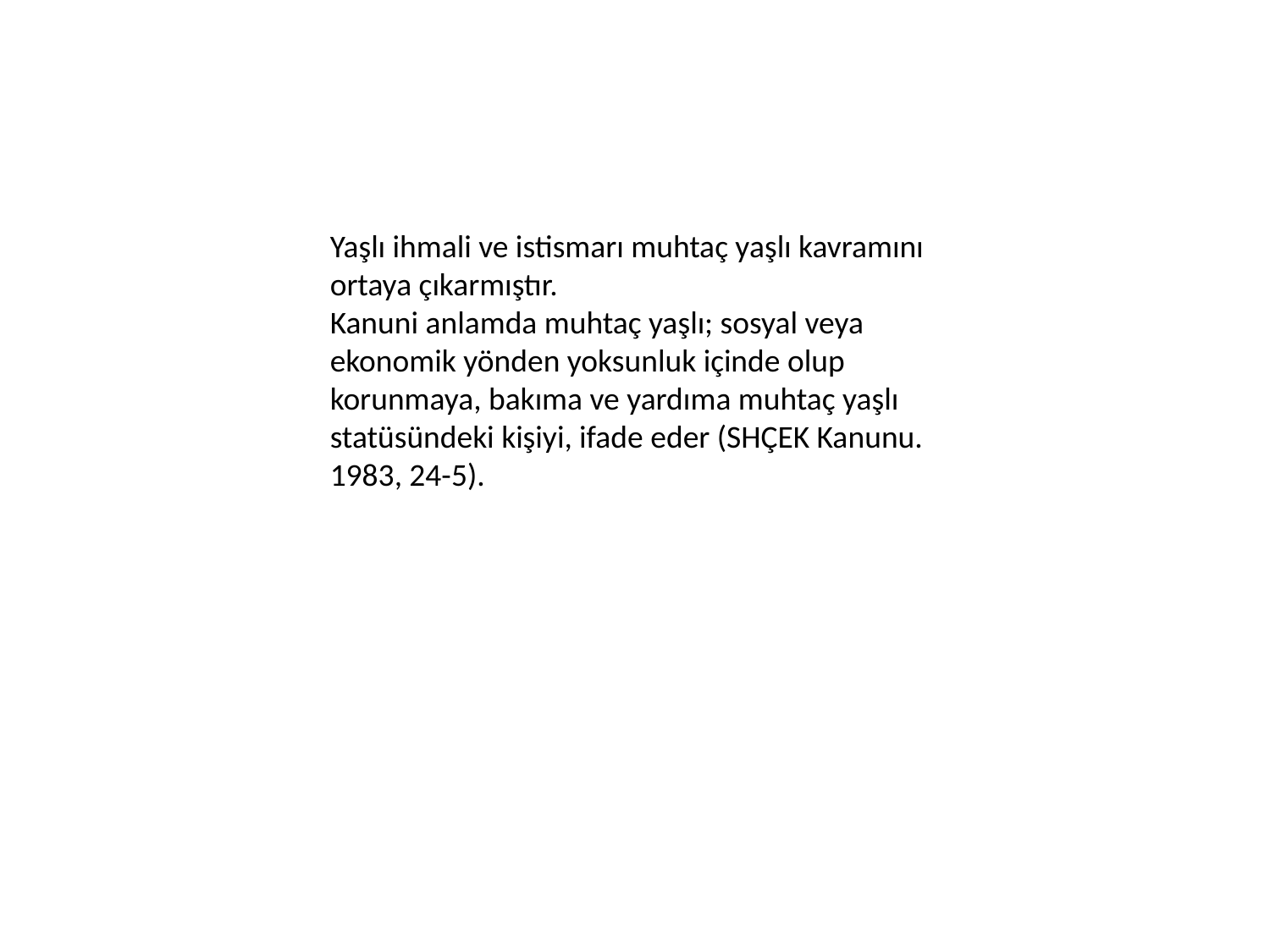

Yaşlı ihmali ve istismarı muhtaç yaşlı kavramını ortaya çıkarmıştır.
Kanuni anlamda muhtaç yaşlı; sosyal veya ekonomik yönden yoksunluk içinde olup korunmaya, bakıma ve yardıma muhtaç yaşlı statüsündeki kişiyi, ifade eder (SHÇEK Kanunu. 1983, 24-5).